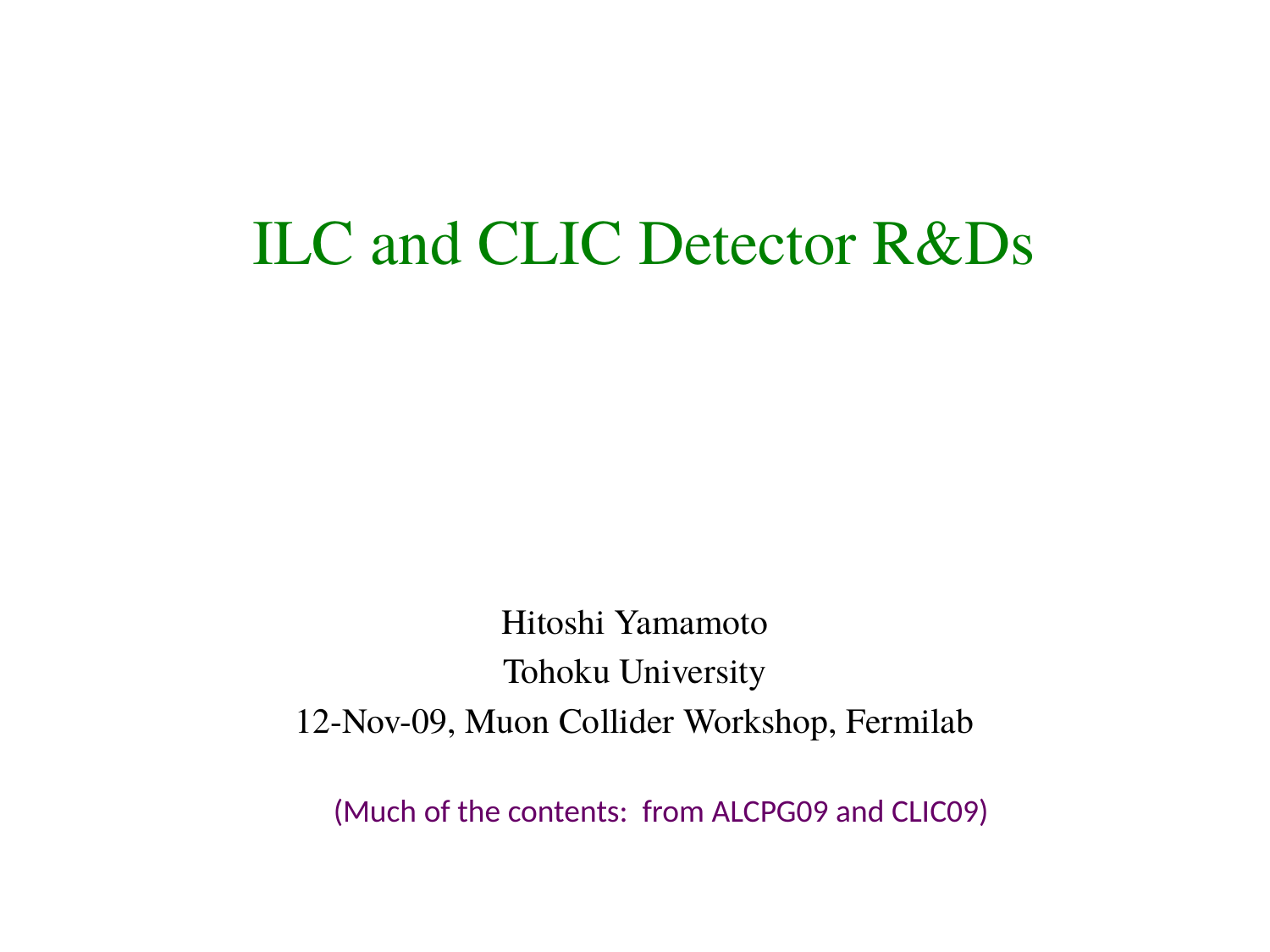

# ILC and CLIC Detector R&Ds
Hitoshi Yamamoto
Tohoku University
12-Nov-09, Muon Collider Workshop, Fermilab
(Much of the contents:  from ALCPG09 and CLIC09)